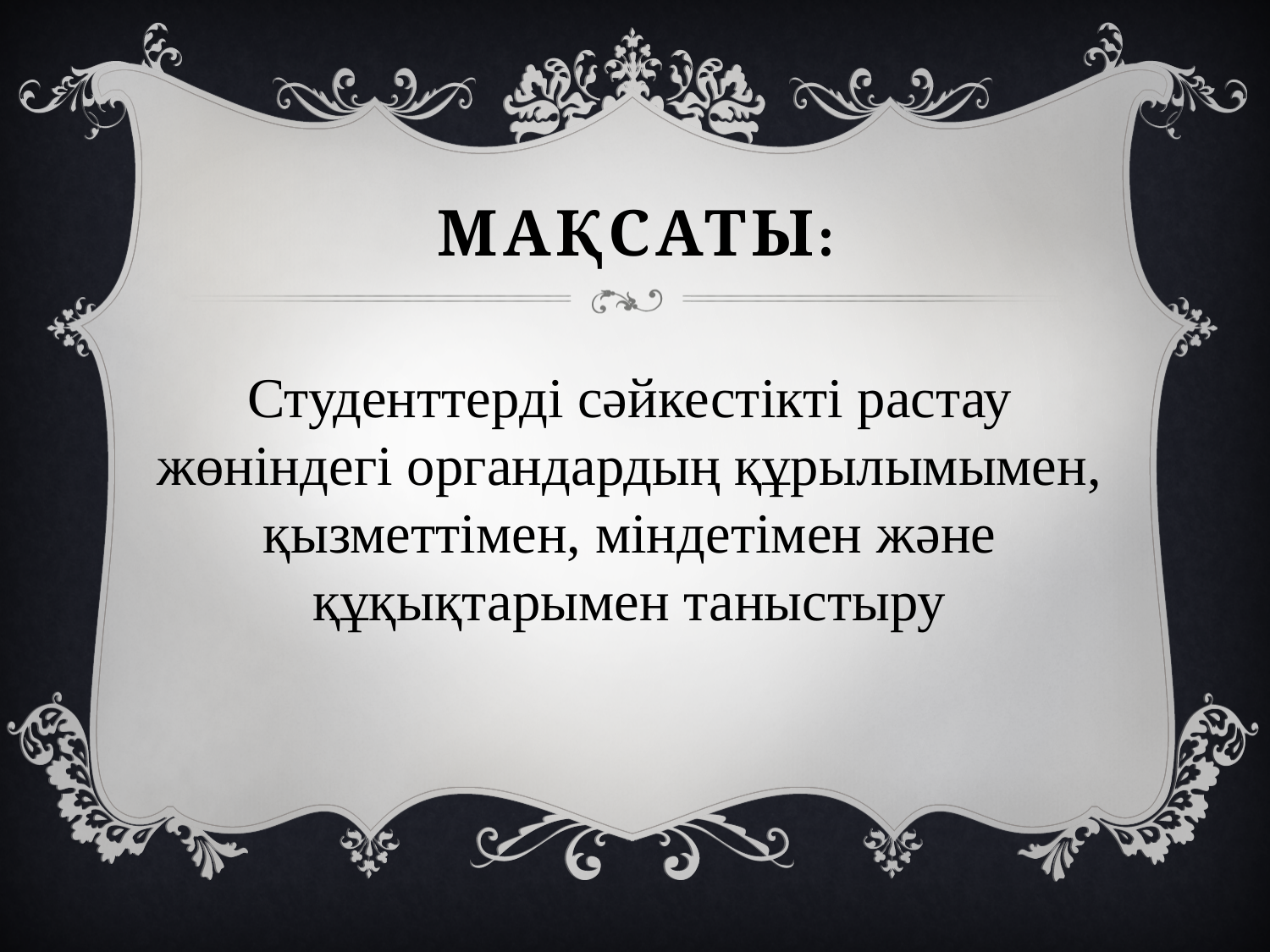

# Мақсаты:

Студенттерді сәйкестікті растау жөніндегі органдардың құрылымымен, қызметтімен, міндетімен және құқықтарымен таныстыру